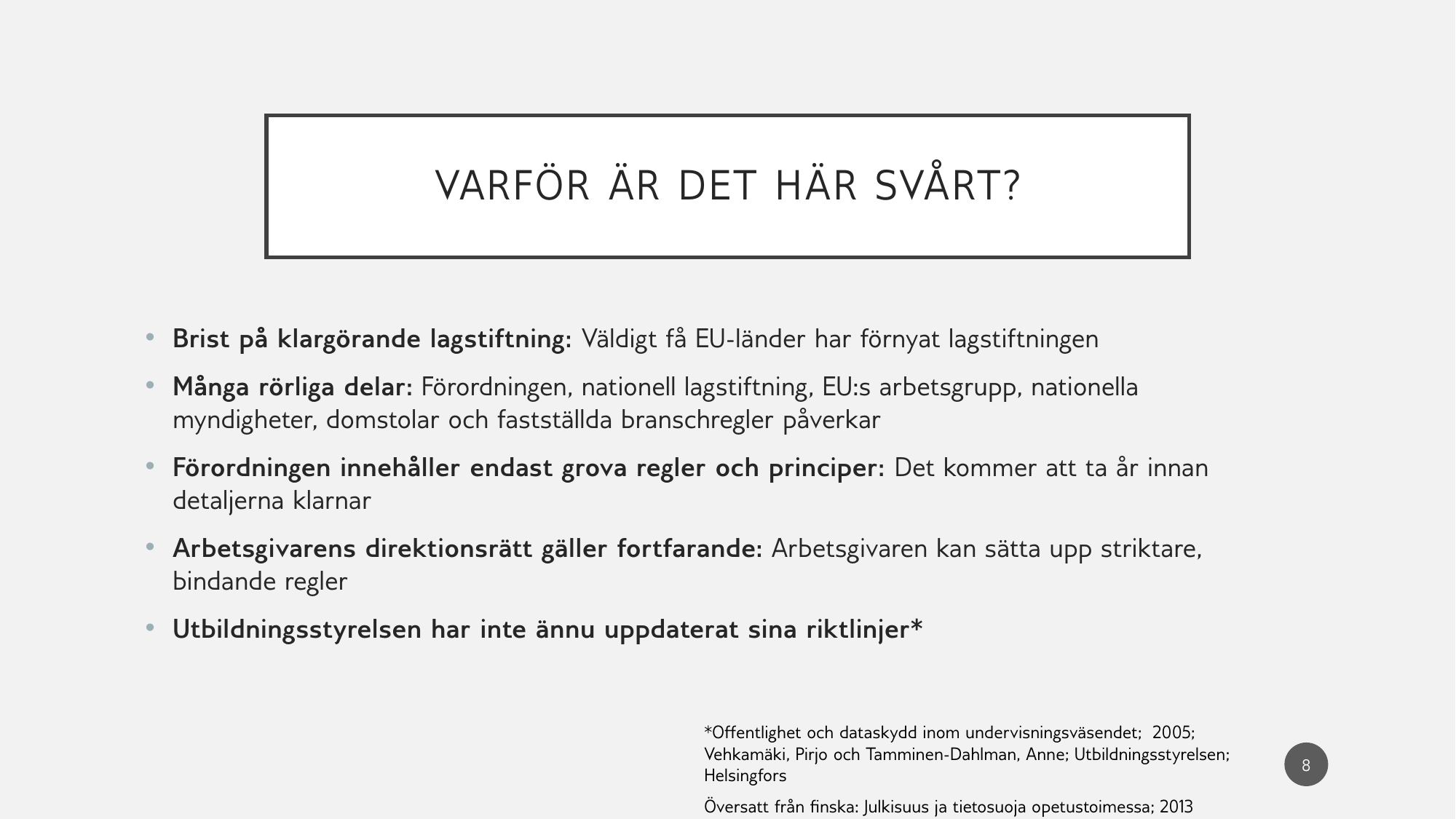

# Varför är det här svårt?
Brist på klargörande lagstiftning: Väldigt få EU-länder har förnyat lagstiftningen
Många rörliga delar: Förordningen, nationell lagstiftning, EU:s arbetsgrupp, nationella myndigheter, domstolar och fastställda branschregler påverkar
Förordningen innehåller endast grova regler och principer: Det kommer att ta år innan detaljerna klarnar
Arbetsgivarens direktionsrätt gäller fortfarande: Arbetsgivaren kan sätta upp striktare, bindande regler
Utbildningsstyrelsen har inte ännu uppdaterat sina riktlinjer*
*Offentlighet och dataskydd inom undervisningsväsendet;  2005;  Vehkamäki, Pirjo och Tamminen-Dahlman, Anne; Utbildningsstyrelsen; Helsingfors
Översatt från finska: Julkisuus ja tietosuoja opetustoimessa; 2013
8